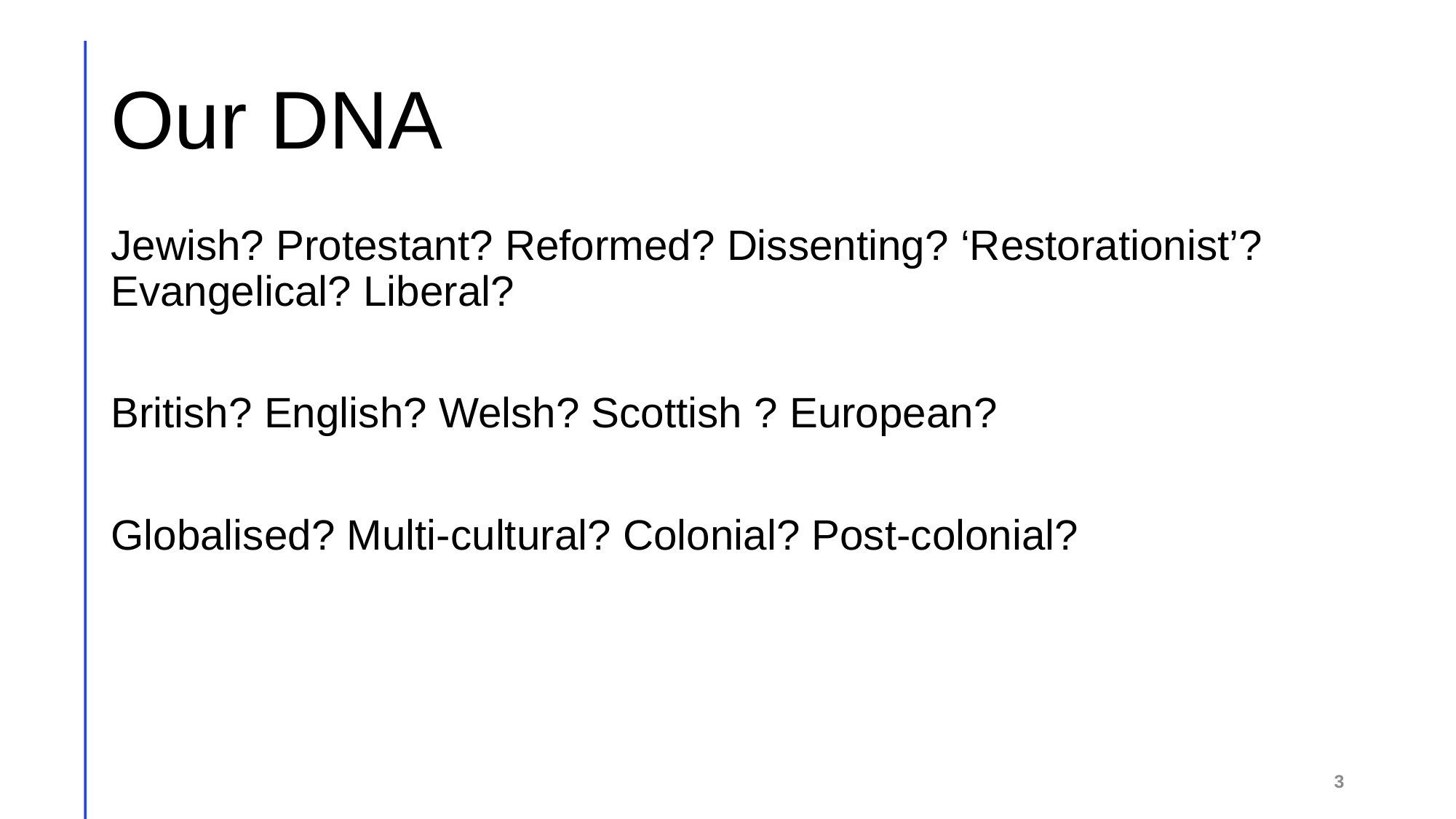

# Our DNA
Jewish? Protestant? Reformed? Dissenting? ‘Restorationist’? Evangelical? Liberal?

British? English? Welsh? Scottish ? European?

Globalised? Multi-cultural? Colonial? Post-colonial?
3